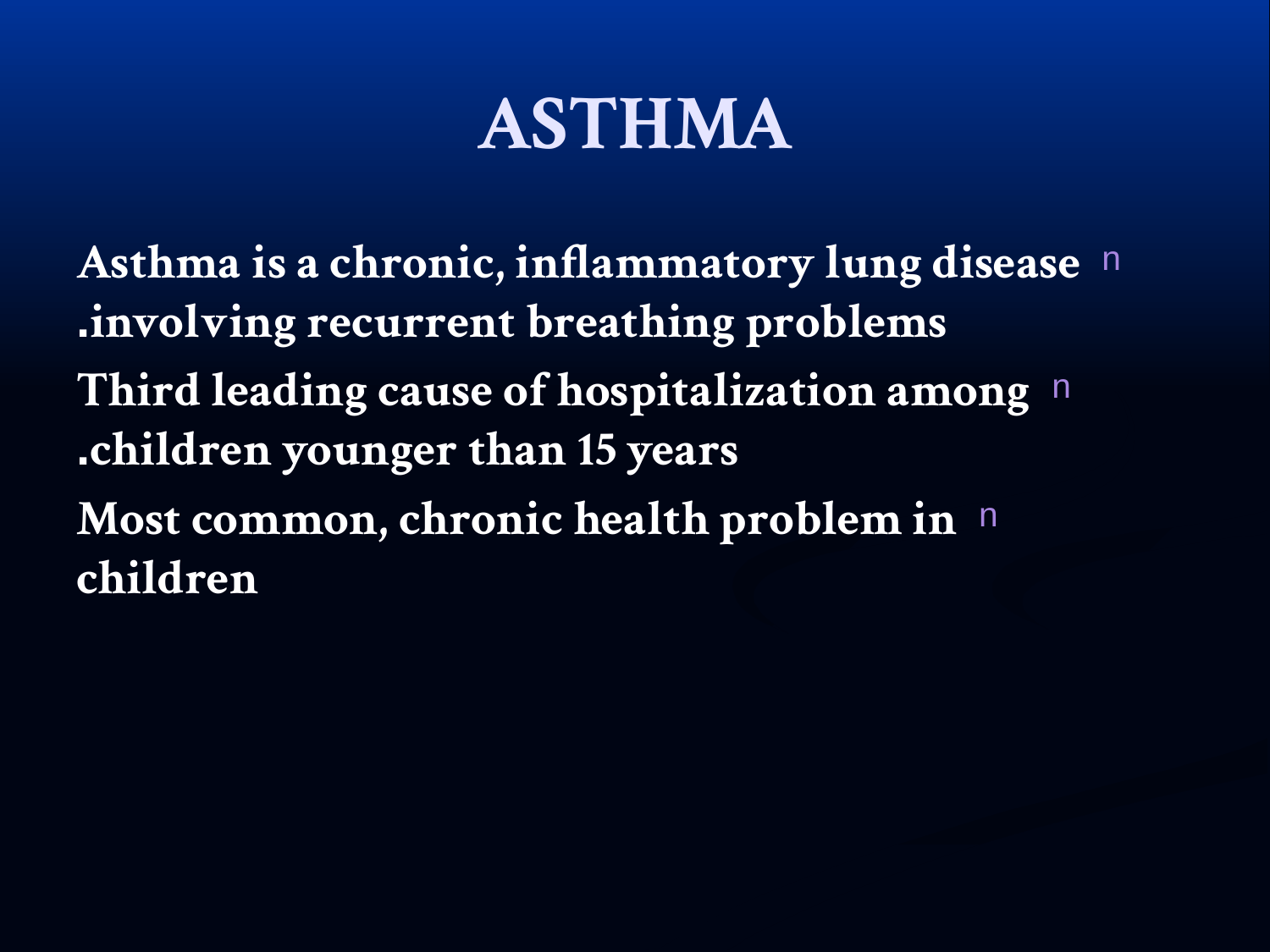

# ASTHMA
Asthma is a chronic, inflammatory lung disease involving recurrent breathing problems.
Third leading cause of hospitalization among children younger than 15 years.
Most common, chronic health problem in children